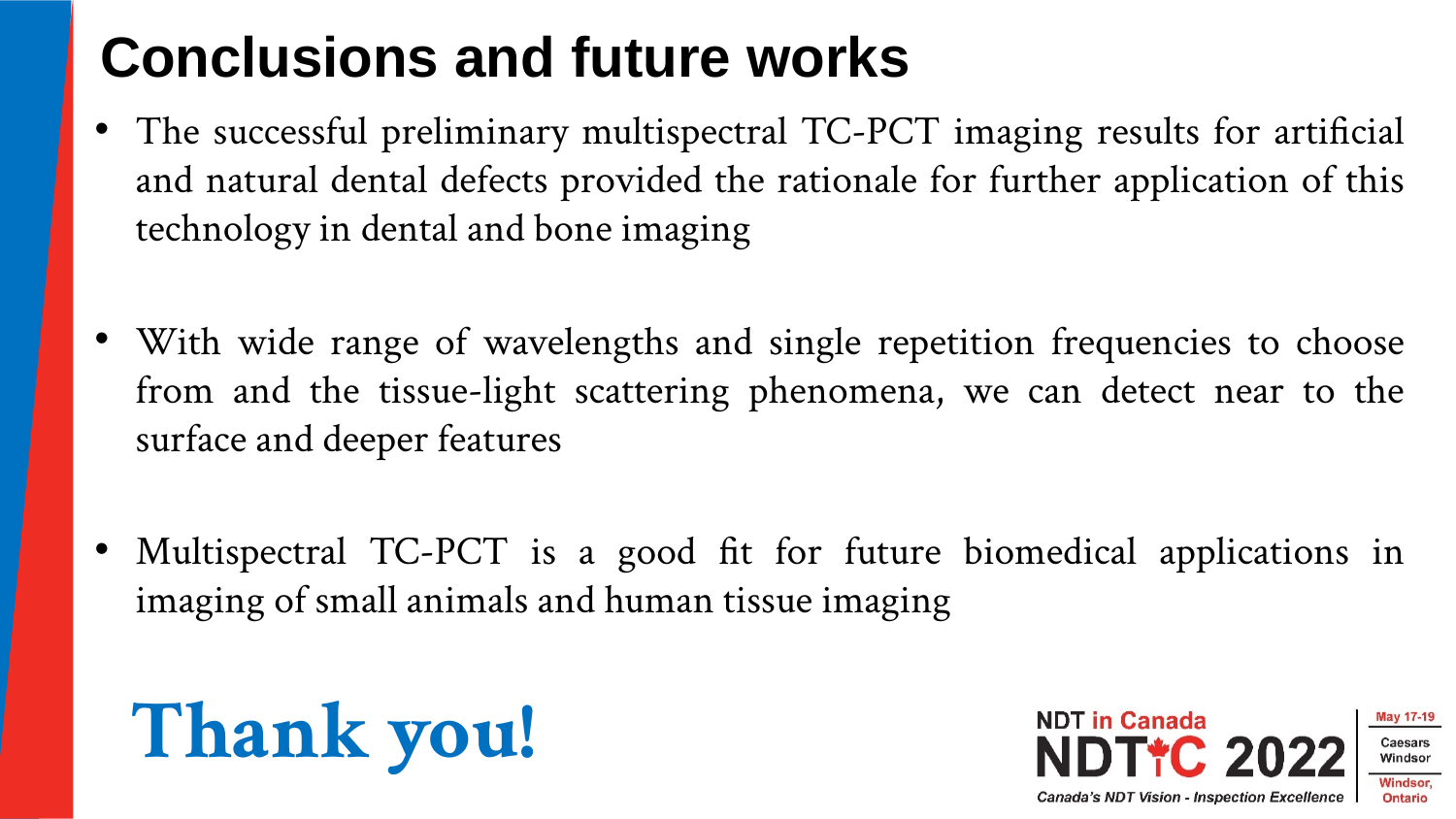

Conclusions and future works
The successful preliminary multispectral TC-PCT imaging results for artificial and natural dental defects provided the rationale for further application of this technology in dental and bone imaging

With wide range of wavelengths and single repetition frequencies to choose from and the tissue-light scattering phenomena, we can detect near to the surface and deeper features

Multispectral TC-PCT is a good fit for future biomedical applications in imaging of small animals and human tissue imaging

Thank you!